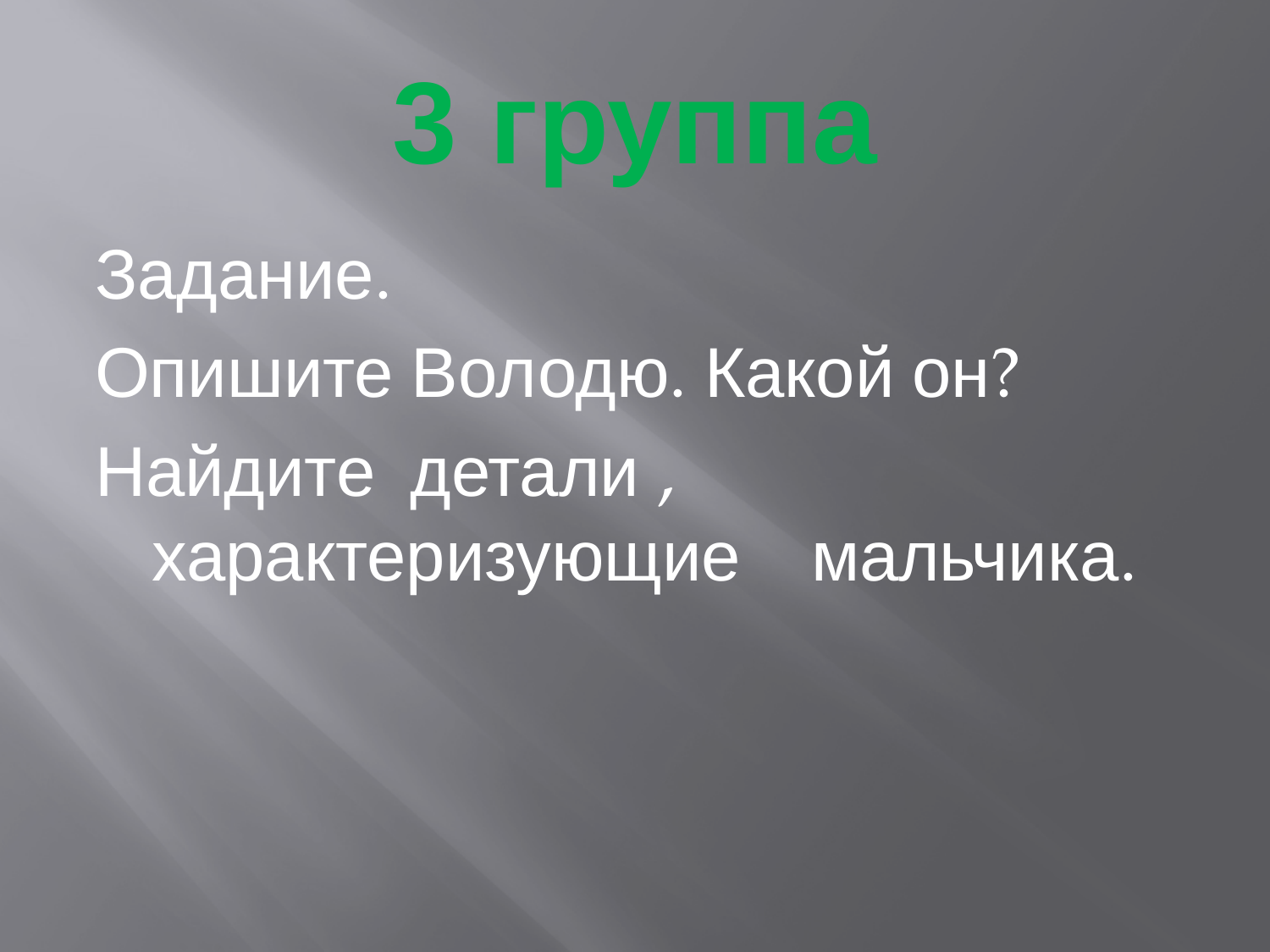

# 3 группа
Задание.
Опишите Володю. Какой он?
Найдите  детали , характеризующие    мальчика.